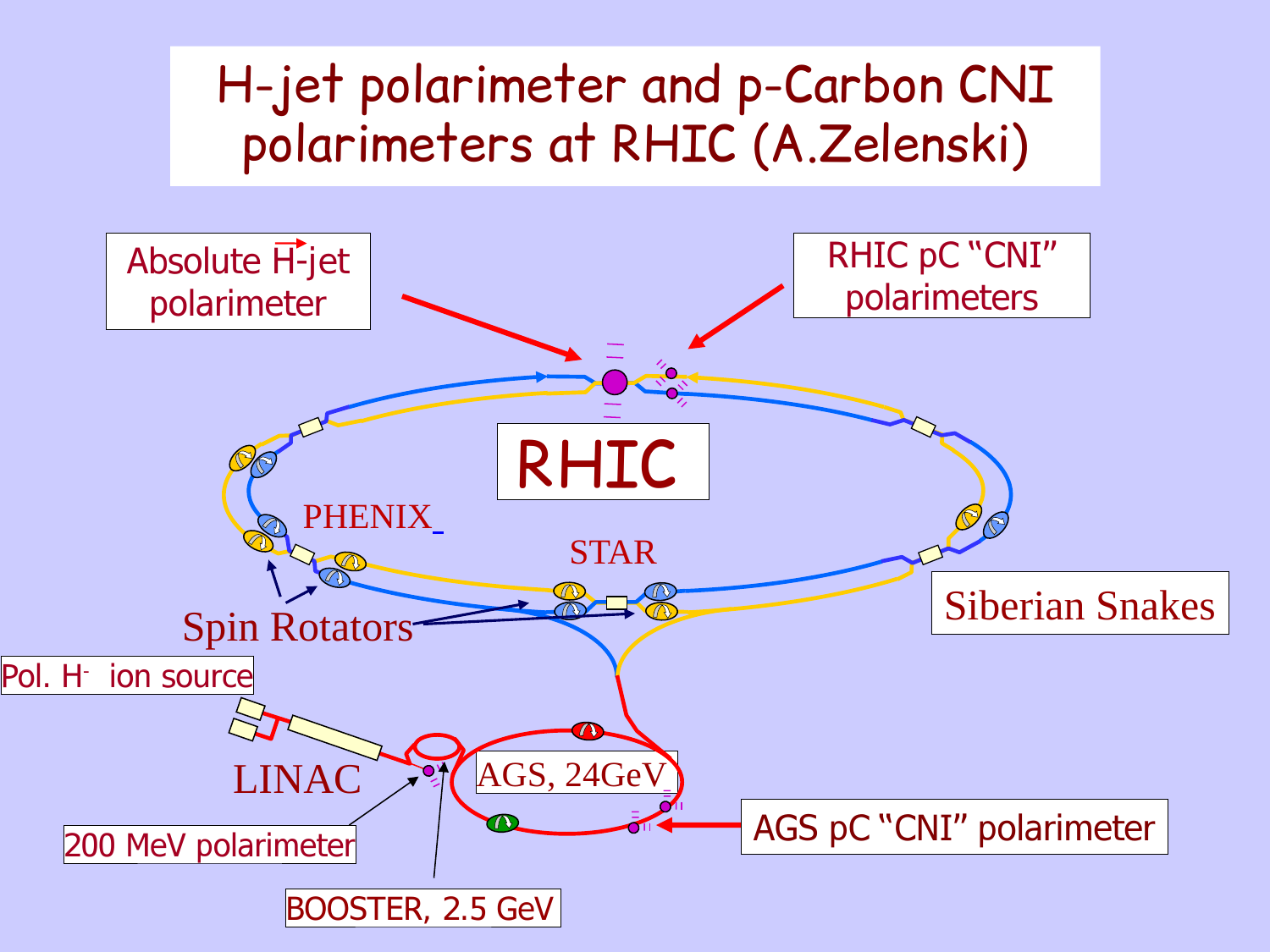

H-jet polarimeter and p-Carbon CNI polarimeters at RHIC (A.Zelenski)
Absolute H-jet
polarimeter
RHIC pC “CNI” polarimeters

 RHIC

PHENIX

STAR

Siberian Snakes

Spin Rotators

Pol. H-  ion source

LINAC
AGS, 24GeV

AGS pC “CNI” polarimeter

200 MeV polarimeter

BOOSTER, 2.5 GeV